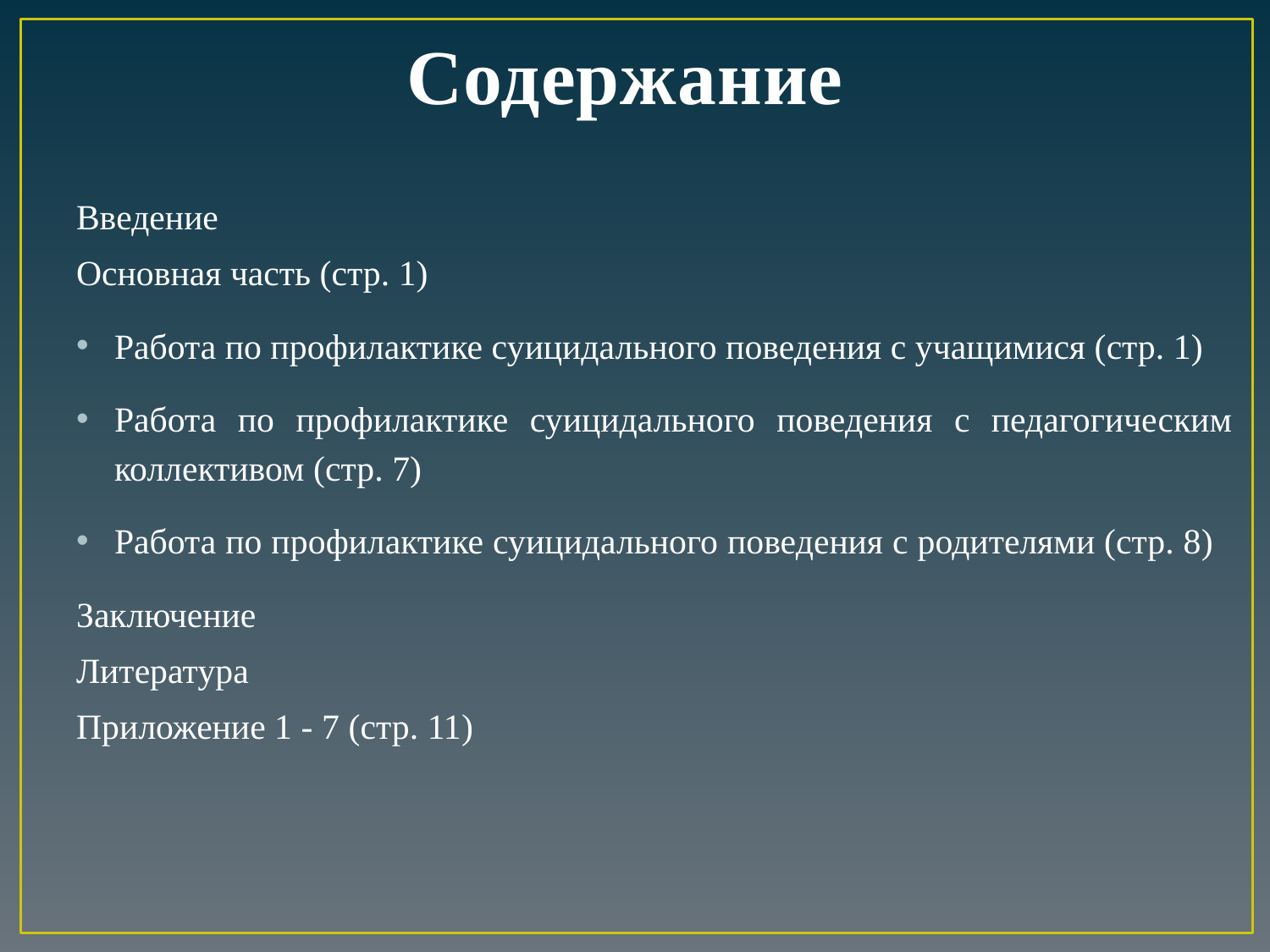

# Содержание

Введение
Основная часть (стр. 1)
Работа по профилактике суицидального поведения с учащимися (стр. 1)
Работа по профилактике суицидального поведения с педагогическим коллективом (стр. 7)
Работа по профилактике суицидального поведения с родителями (стр. 8)
Заключение
Литература
Приложение 1 - 7 (стр. 11)